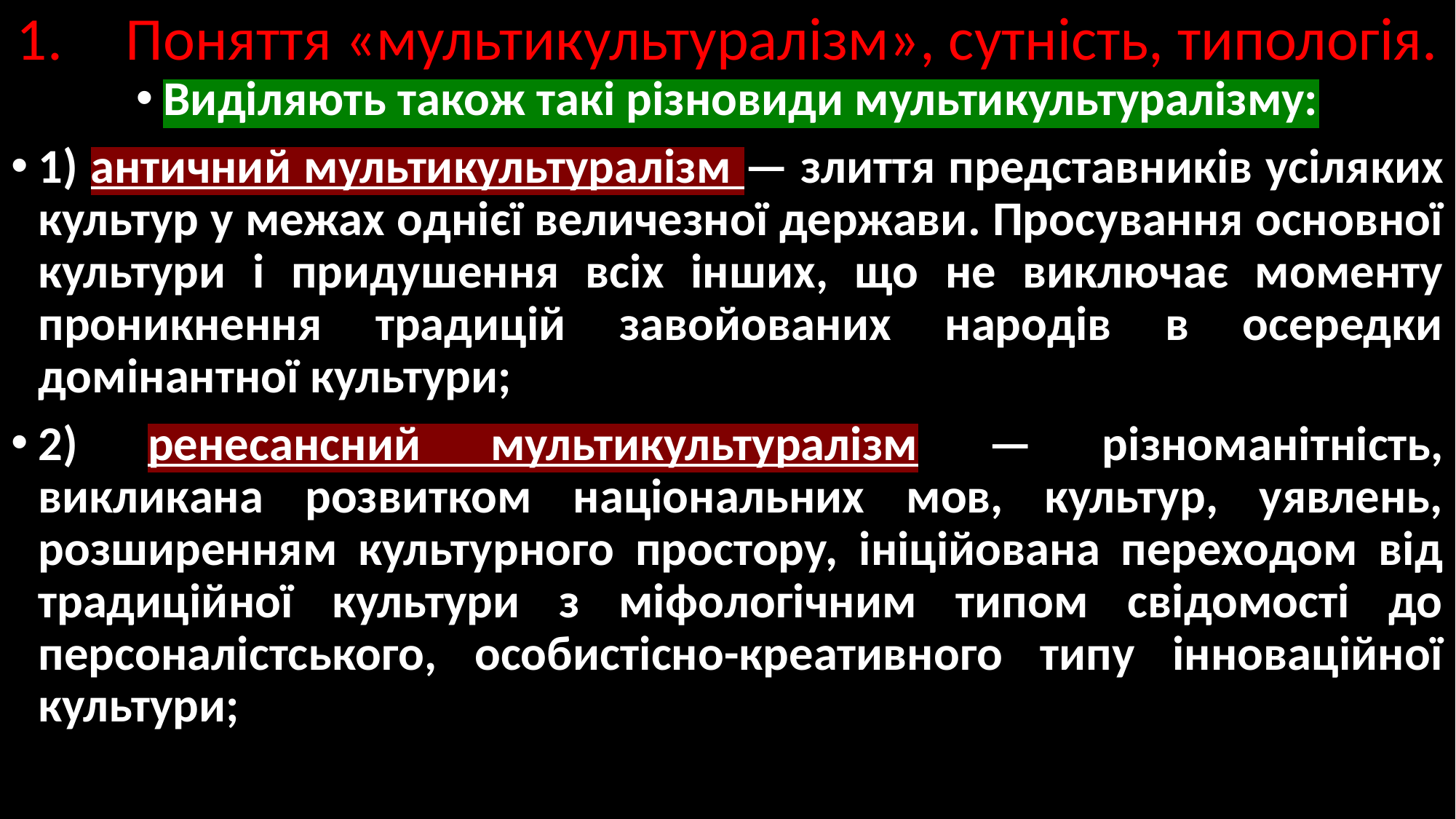

# 1.	Поняття «мультикультуралізм», сутність, типологія.
Виділяють також такі різновиди мультикультуралізму:
1) античний мультикультуралізм — злиття представників усіляких культур у межах однієї величезної держави. Просування основної культури і придушення всіх інших, що не виключає моменту проникнення традицій завойованих народів в осередки домінантної культури;
2) ренесансний мультикультуралізм — різноманітність, викликана розвитком національних мов, культур, уявлень, розширенням культурного простору, ініційована переходом від традиційної культури з міфологічним типом свідомості до персоналістського, особистісно-креативного типу інноваційної культури;